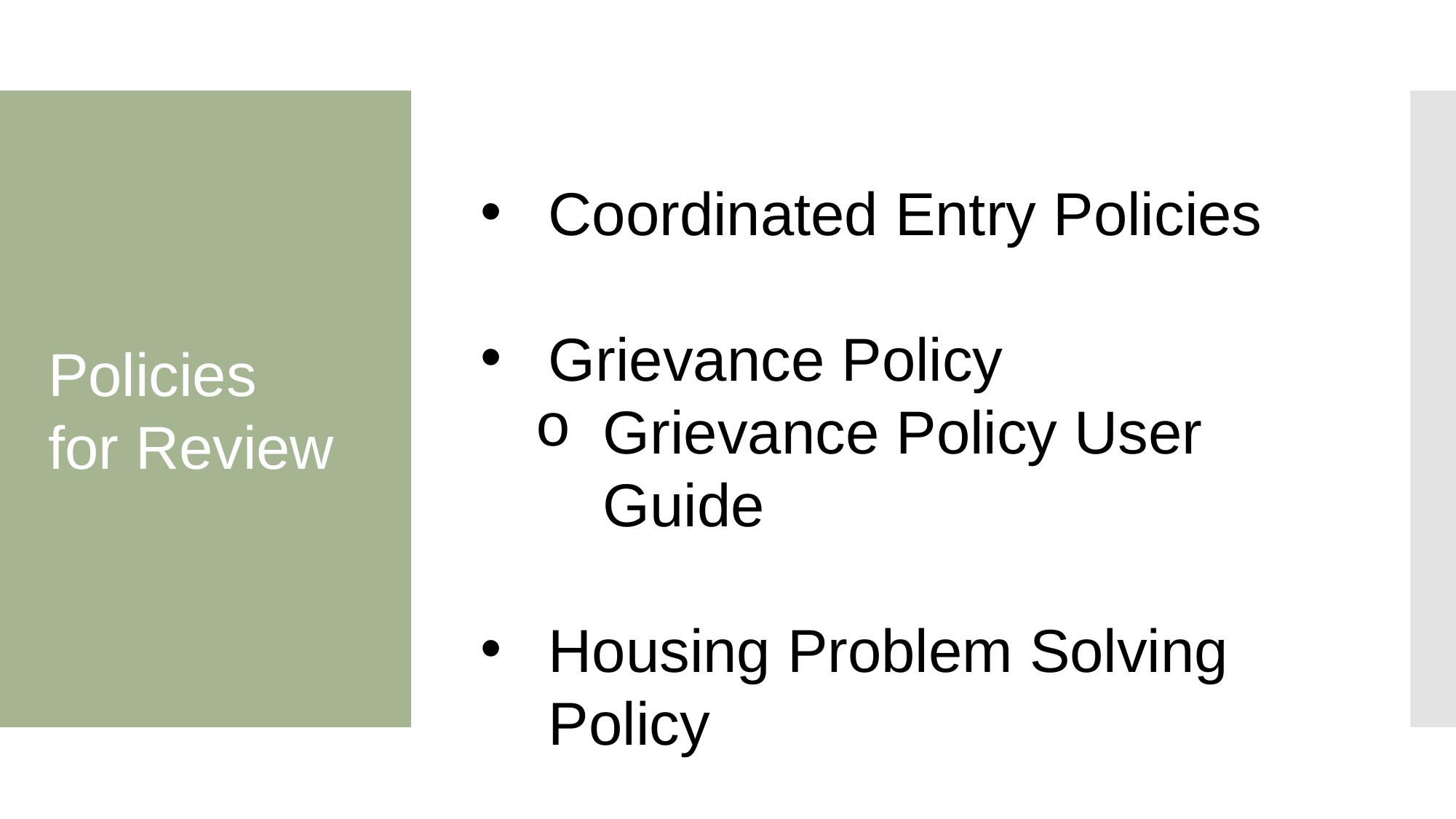

Coordinated Entry Policies

Grievance Policy
Grievance Policy User Guide

Housing Problem Solving Policy
Policies for Review